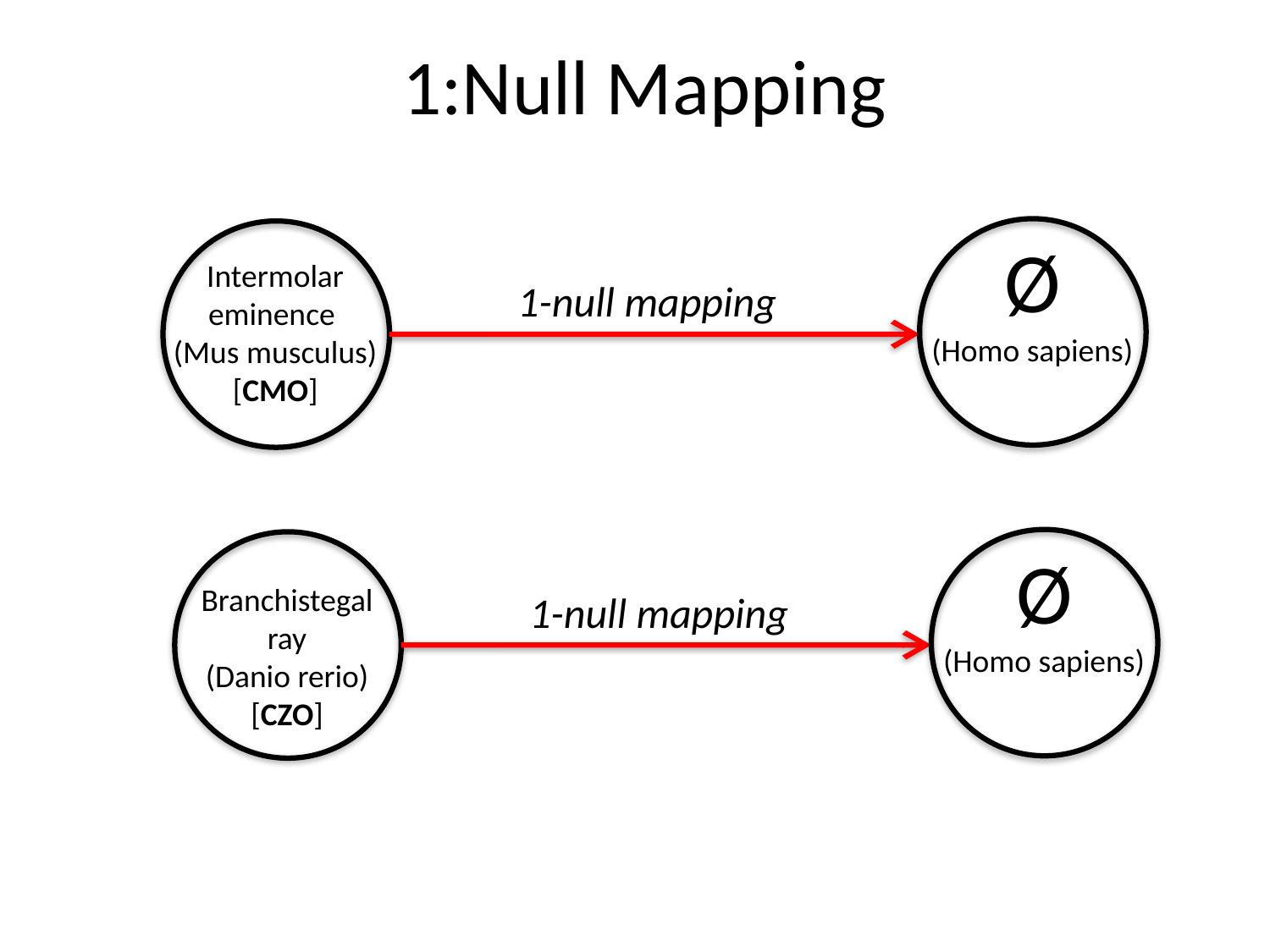

# 1:Null Mapping

Ø
(Homo sapiens)
Intermolar eminence
(Mus musculus)
[CMO]
1-null mapping

Ø
(Homo sapiens)
Branchistegal
ray
(Danio rerio)
[CZO]
1-null mapping